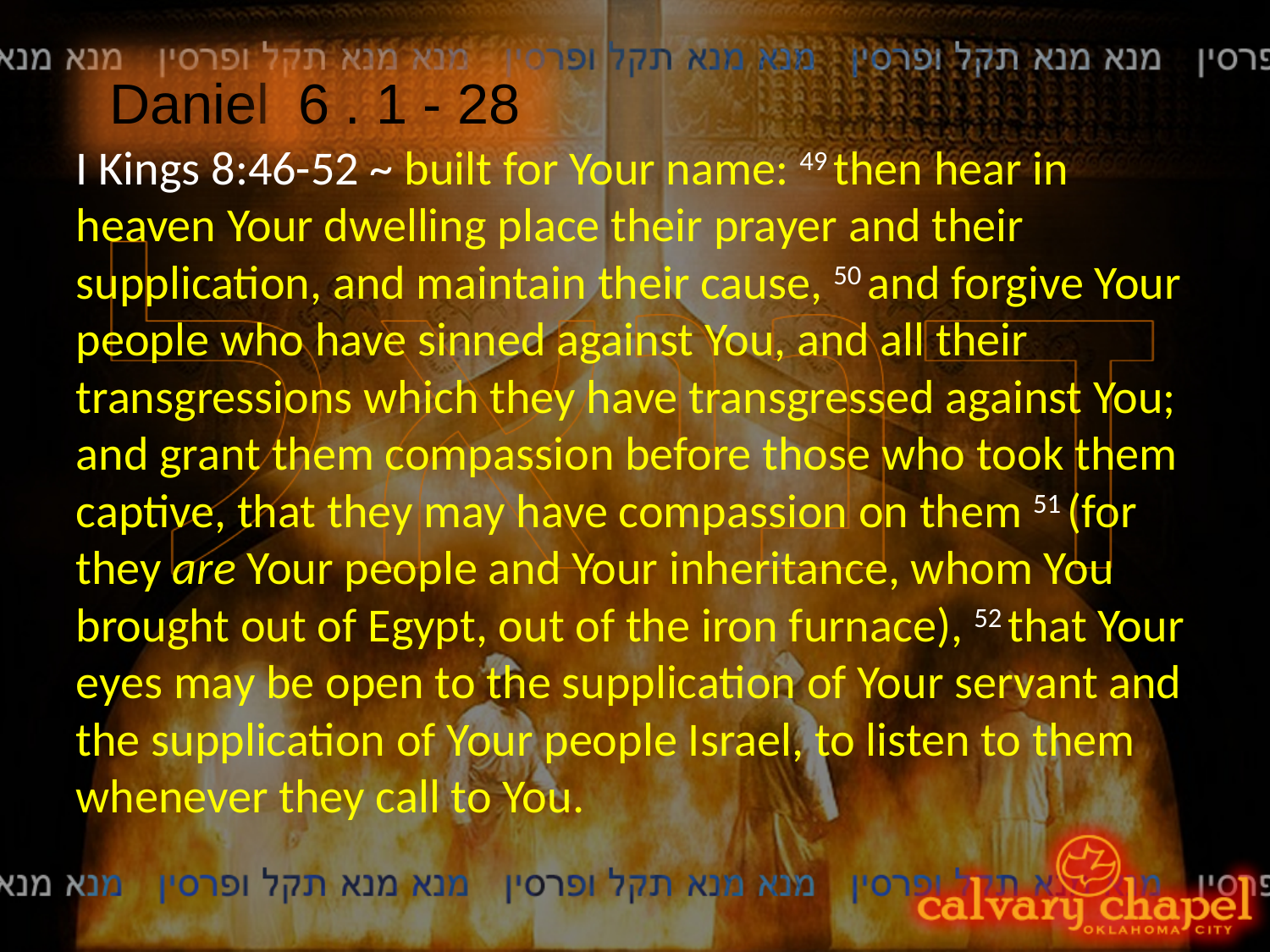

Daniel
6 . 1 - 28
I Kings 8:46-52 ~ built for Your name: 49 then hear in heaven Your dwelling place their prayer and their supplication, and maintain their cause, 50 and forgive Your people who have sinned against You, and all their transgressions which they have transgressed against You; and grant them compassion before those who took them captive, that they may have compassion on them 51 (for they are Your people and Your inheritance, whom You brought out of Egypt, out of the iron furnace), 52 that Your eyes may be open to the supplication of Your servant and the supplication of Your people Israel, to listen to them whenever they call to You.